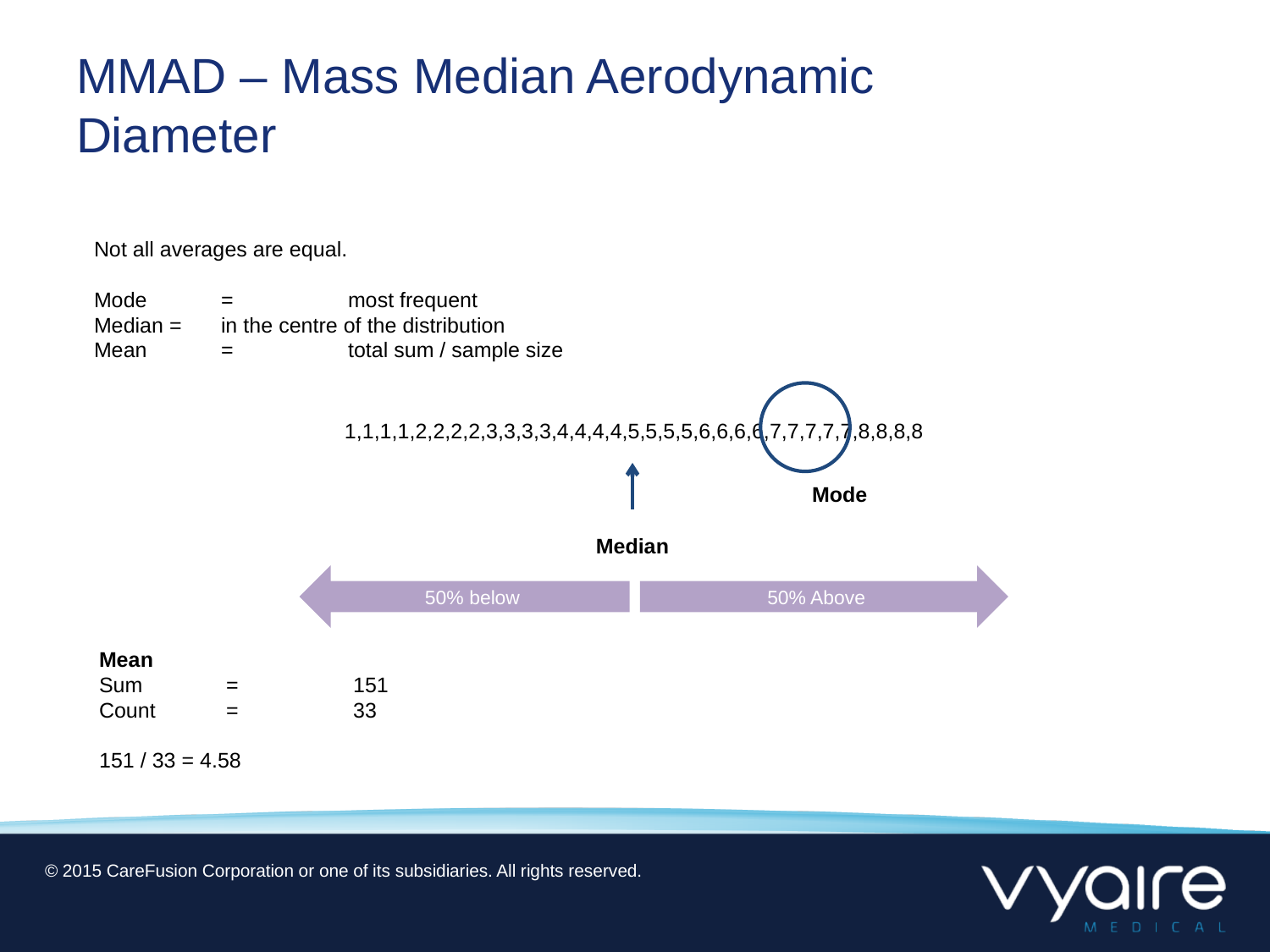

# MMAD – Mass Median Aerodynamic Diameter
Not all averages are equal.

Mode 	= 	most frequent
Median = 	in the centre of the distribution
Mean 	= 	total sum / sample size

Mode
1,1,1,1,2,2,2,2,3,3,3,3,4,4,4,4,5,5,5,5,6,6,6,6,7,7,7,7,7,8,8,8,8
Median
50% below
50% Above
Mean
Sum 	= 	151
Count 	= 	33

151 / 33 = 4.58
© 2015 CareFusion Corporation or one of its subsidiaries. All rights reserved.